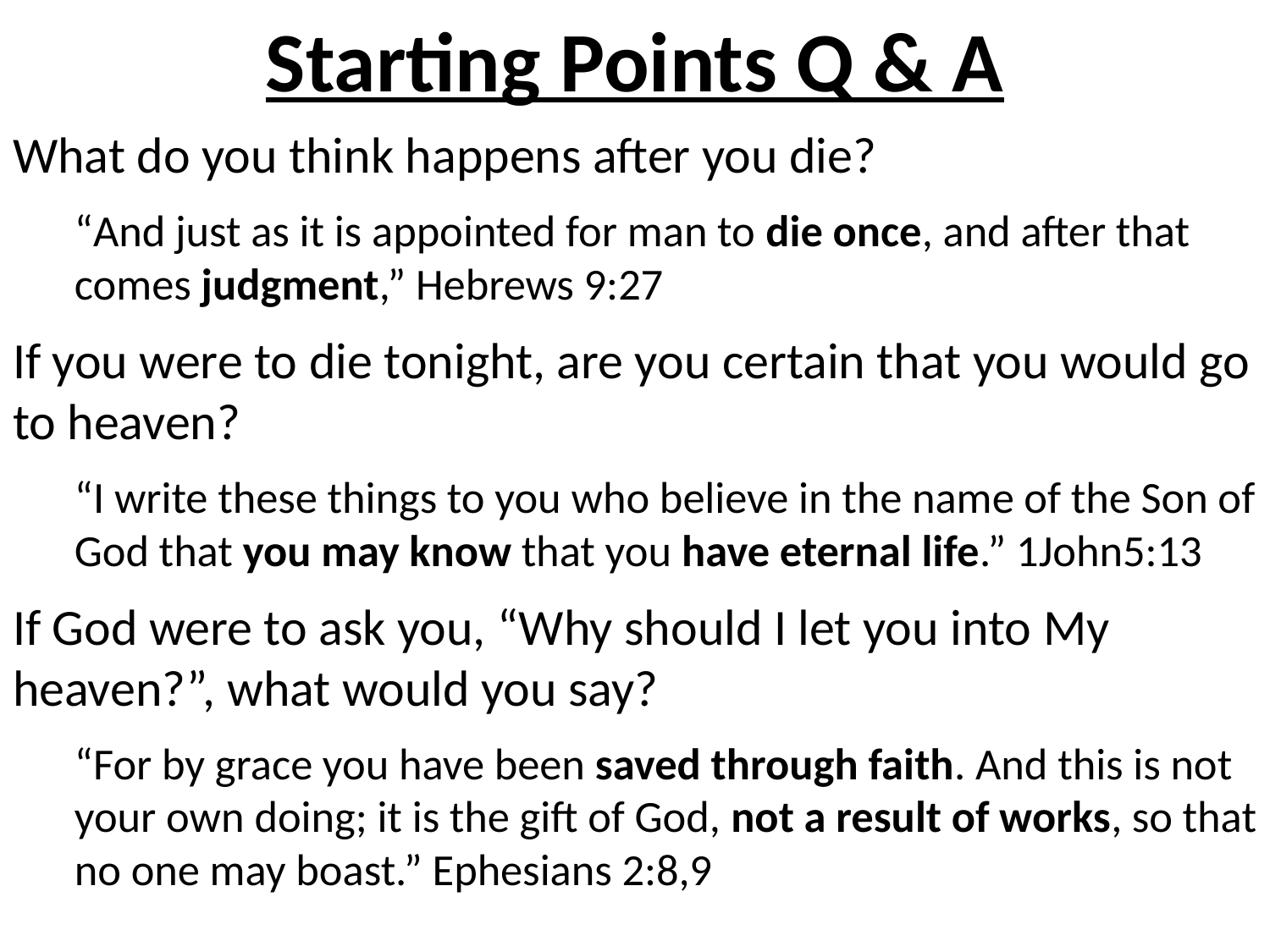

# Starting Points Q & A
What do you think happens after you die?
“And just as it is appointed for man to die once, and after that comes judgment,” Hebrews 9:27
If you were to die tonight, are you certain that you would go to heaven?
“I write these things to you who believe in the name of the Son of God that you may know that you have eternal life.” 1John5:13
If God were to ask you, “Why should I let you into My heaven?”, what would you say?
“For by grace you have been saved through faith. And this is not your own doing; it is the gift of God, not a result of works, so that no one may boast.” Ephesians 2:8,9